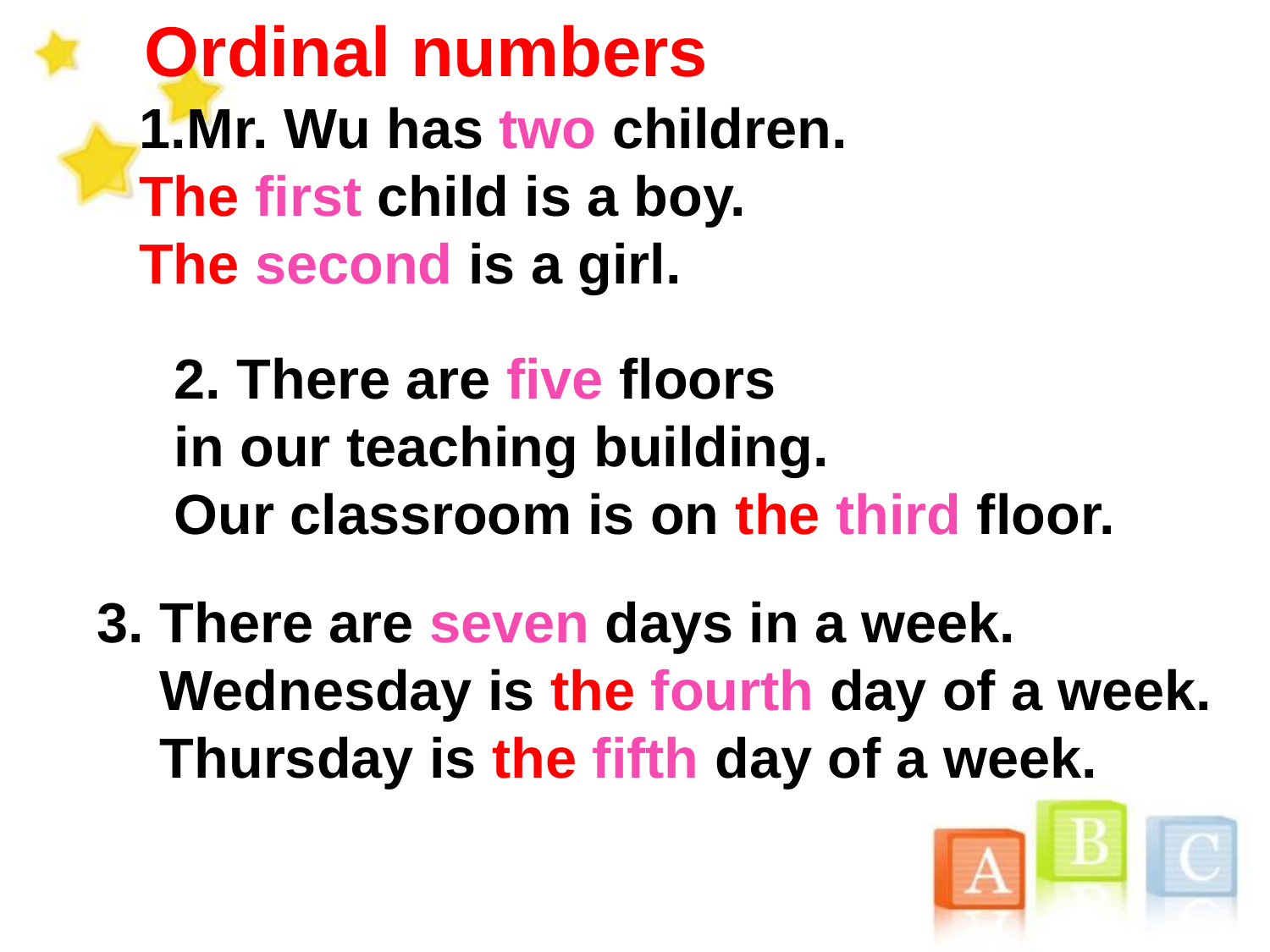

Ordinal numbers
Mr. Wu has two children.
The first child is a boy.
The second is a girl.

2. There are five floors
in our teaching building.
Our classroom is on the third floor.

3. There are seven days in a week.
    Wednesday is the fourth day of a week.
    Thursday is the fifth day of a week.